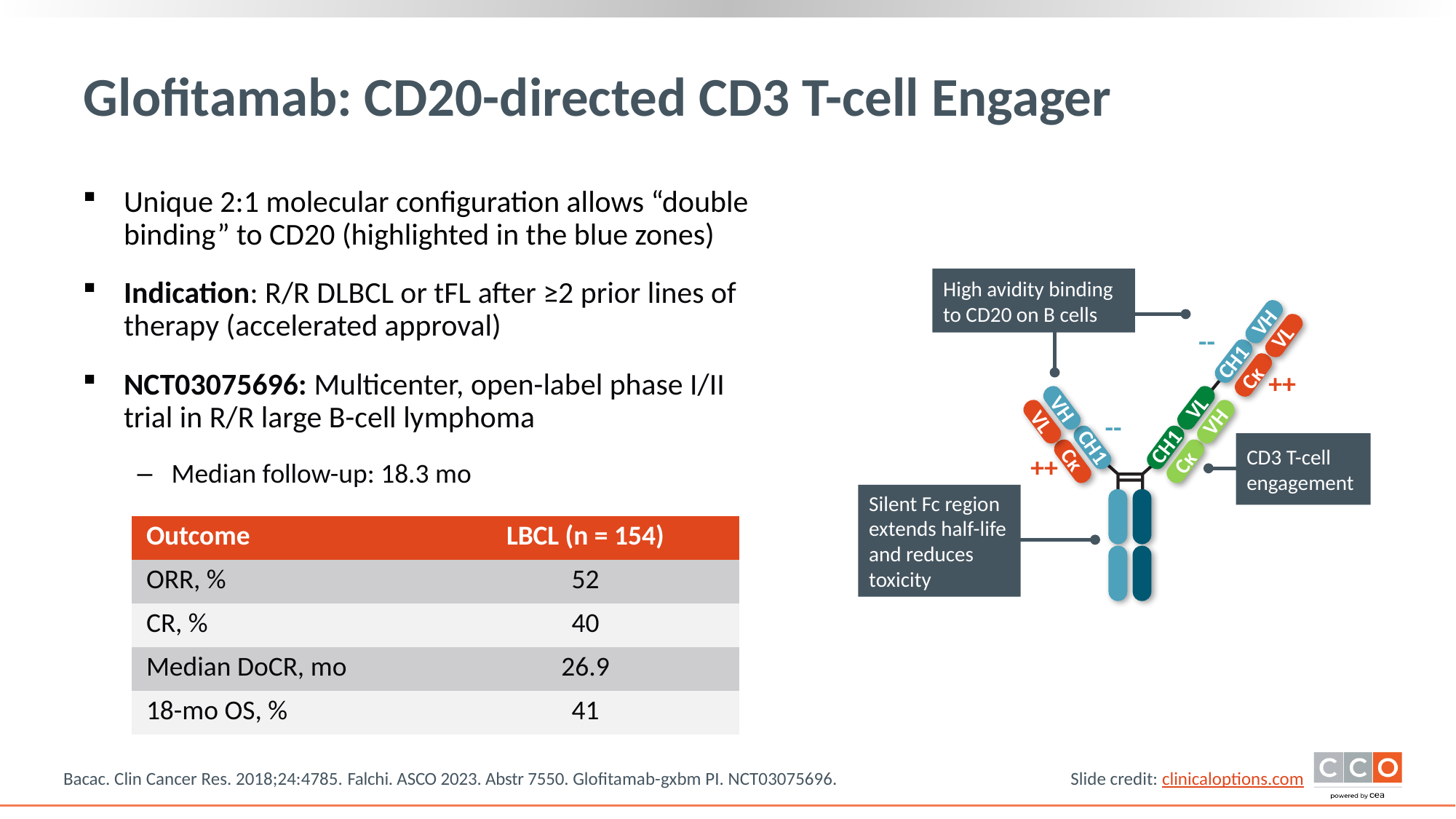

# Glofitamab: CD20-directed CD3 T-cell Engager
Unique 2:1 molecular configuration allows “double binding” to CD20 (highlighted in the blue zones)
Indication: R/R DLBCL or tFL after ≥2 prior lines of therapy (accelerated approval)
NCT03075696: Multicenter, open-label phase I/II trial in R/R large B-cell lymphoma
Median follow-up: 18.3 mo

High avidity binding to CD20 on B cells

VH

VL
--

CH1

Cκ
++

VL
VH

VL
VH
--

CH1
CH1
CD3 T-cell engagement

Cκ
Cκ
++

Silent Fc region extends half-life and reduces toxicity

| Outcome | LBCL (n = 154) |
| --- | --- |
| ORR, % | 52 |
| CR, % | 40 |
| Median DoCR, mo | 26.9 |
| 18-mo OS, % | 41 |
Bacac. Clin Cancer Res. 2018;24:4785. Falchi. ASCO 2023. Abstr 7550. Glofitamab-gxbm PI. NCT03075696.